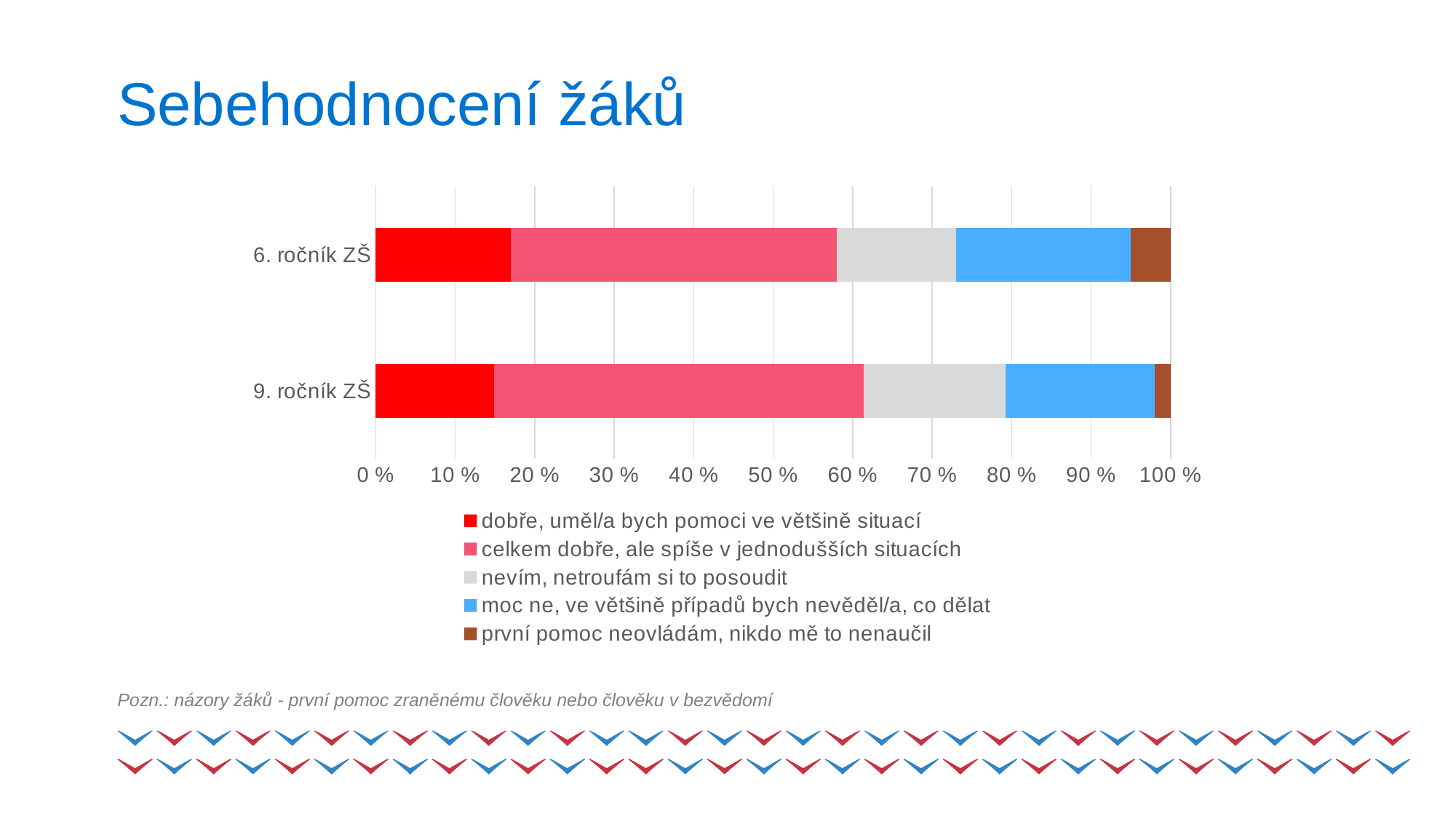

# Sebehodnocení žáků

### Chart

| Category | dobře, uměl/a bych pomoci ve většině situací | celkem dobře, ale spíše v jednodušších situacích | nevím, netroufám si to posoudit | moc ne, ve většině případů bych nevěděl/a, co dělat | první pomoc neovládám, nikdo mě to nenaučil |
|---|---|---|---|---|---|
| 9. ročník ZŠ | 0.15 | 0.47 | 0.18 | 0.19 | 0.02 |
| 6. ročník ZŠ | 0.17 | 0.41 | 0.15 | 0.22 | 0.05 |
Pozn.: názory žáků - první pomoc zraněnému člověku nebo člověku v bezvědomí